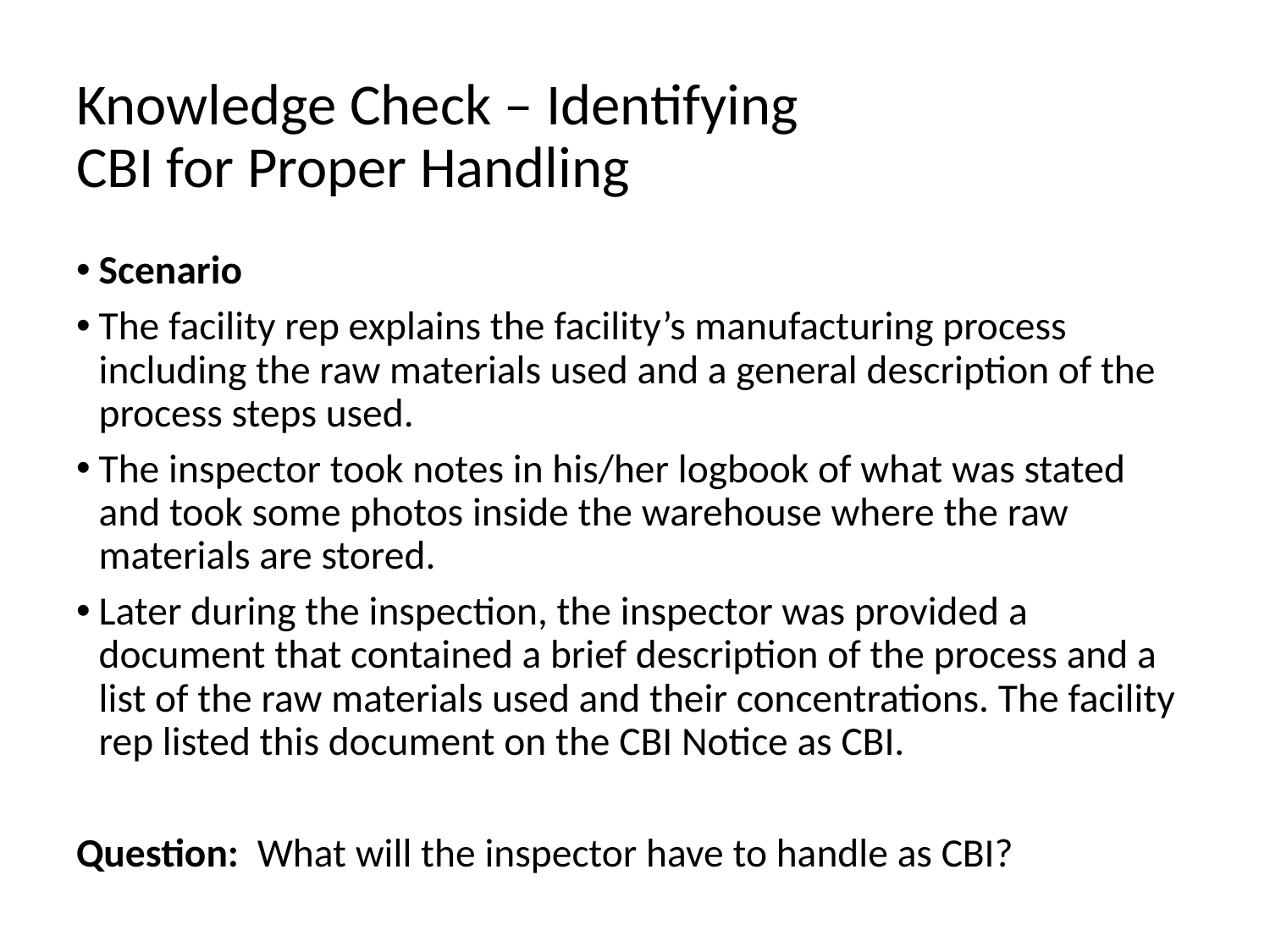

# Knowledge Check – Identifying CBI for Proper Handling
Scenario
The facility rep explains the facility’s manufacturing process including the raw materials used and a general description of the process steps used.
The inspector took notes in his/her logbook of what was stated and took some photos inside the warehouse where the raw materials are stored.
Later during the inspection, the inspector was provided a document that contained a brief description of the process and a list of the raw materials used and their concentrations. The facility rep listed this document on the CBI Notice as CBI.

Question:  What will the inspector have to handle as CBI?